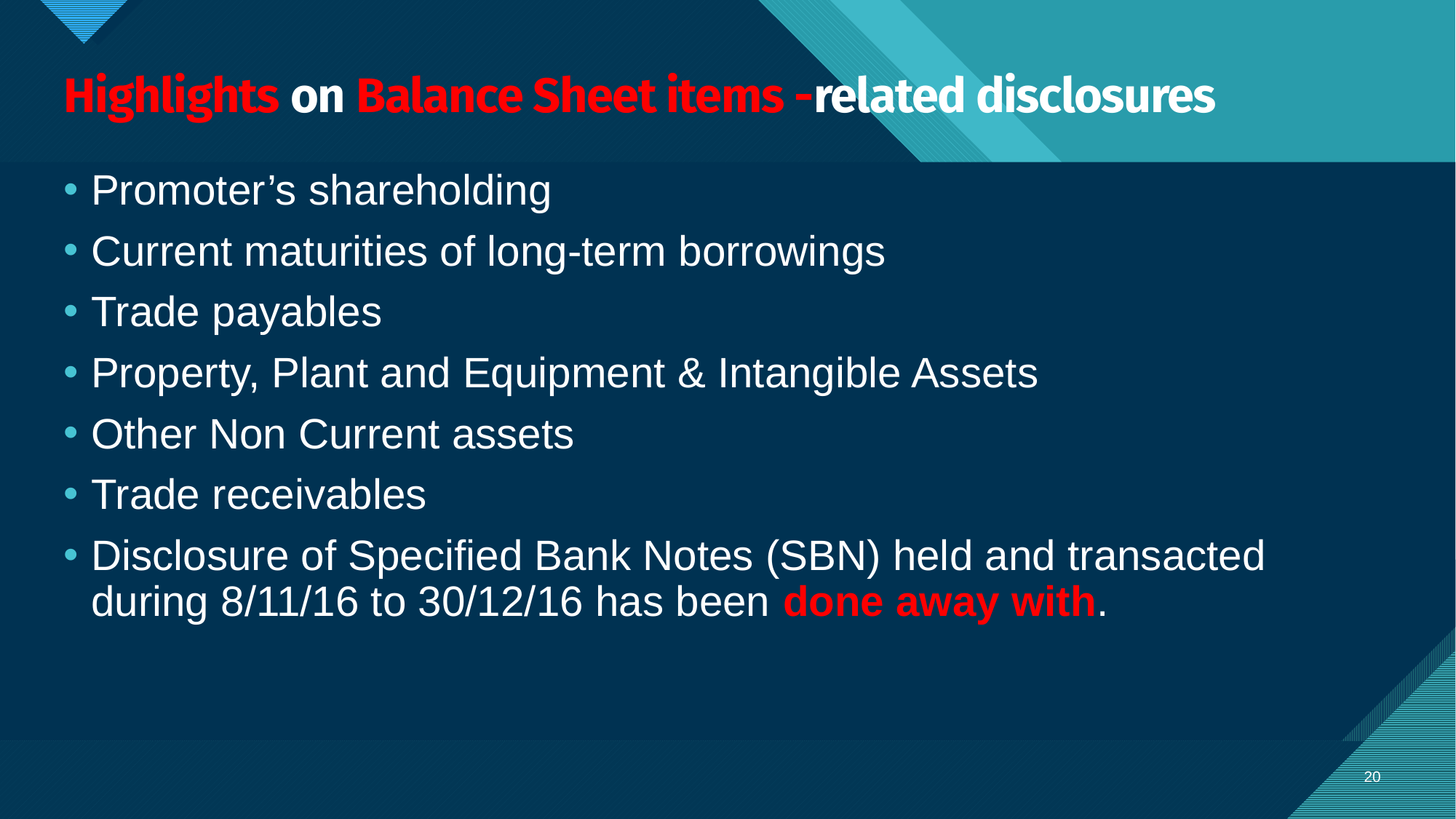

# Highlights on Balance Sheet items -related disclosures
Promoter’s shareholding
Current maturities of long-term borrowings
Trade payables
Property, Plant and Equipment & Intangible Assets
Other Non Current assets
Trade receivables
Disclosure of Specified Bank Notes (SBN) held and transacted during 8/11/16 to 30/12/16 has been done away with.

20